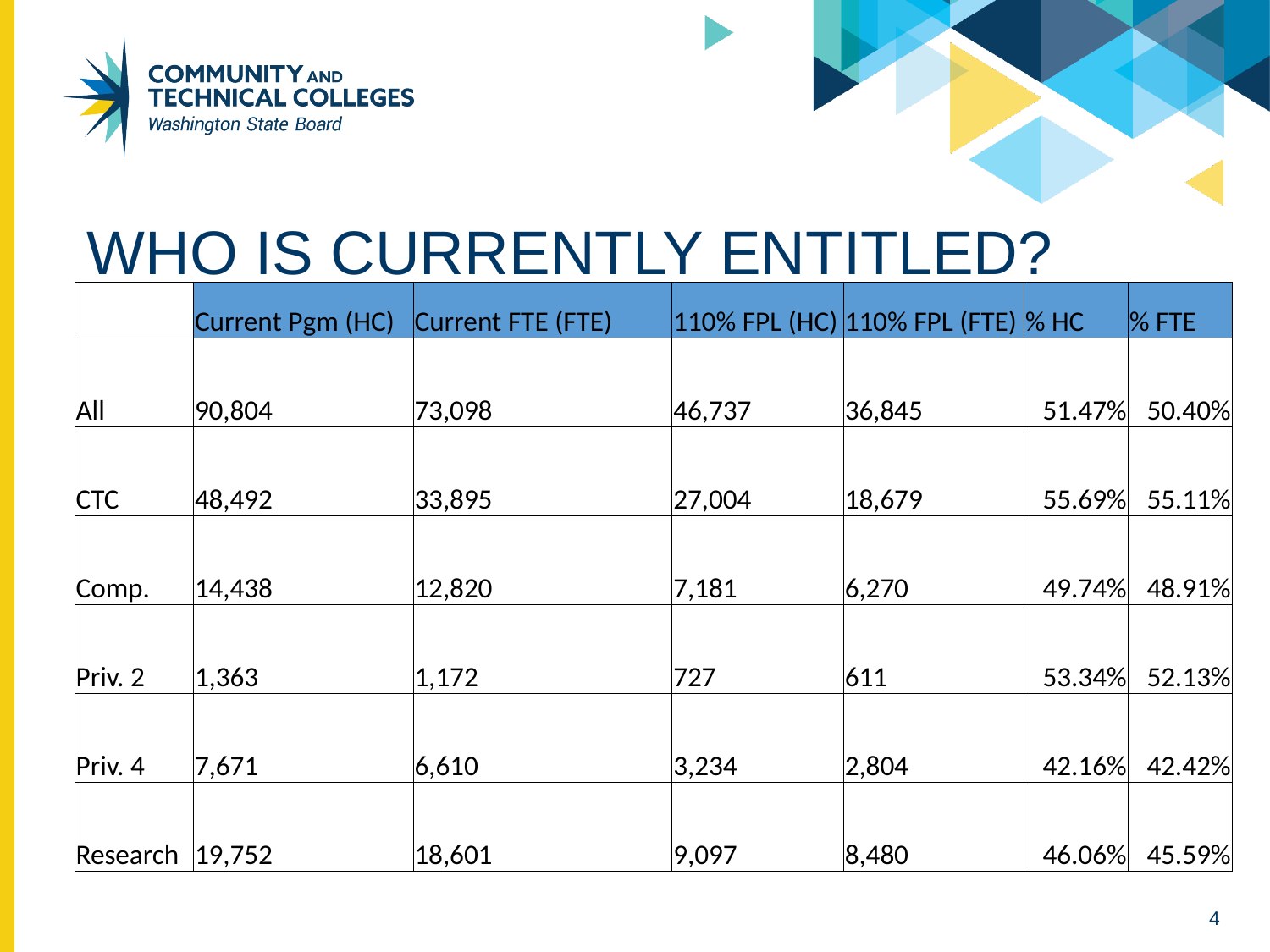

# Who IS Currently Entitled?
|  | Current Pgm (HC) | Current FTE (FTE) | 110% FPL (HC) | 110% FPL (FTE) | % HC | % FTE |
| --- | --- | --- | --- | --- | --- | --- |
| All | 90,804 | 73,098 | 46,737 | 36,845 | 51.47% | 50.40% |
| CTC | 48,492 | 33,895 | 27,004 | 18,679 | 55.69% | 55.11% |
| Comp. | 14,438 | 12,820 | 7,181 | 6,270 | 49.74% | 48.91% |
| Priv. 2 | 1,363 | 1,172 | 727 | 611 | 53.34% | 52.13% |
| Priv. 4 | 7,671 | 6,610 | 3,234 | 2,804 | 42.16% | 42.42% |
| Research | 19,752 | 18,601 | 9,097 | 8,480 | 46.06% | 45.59% |
4